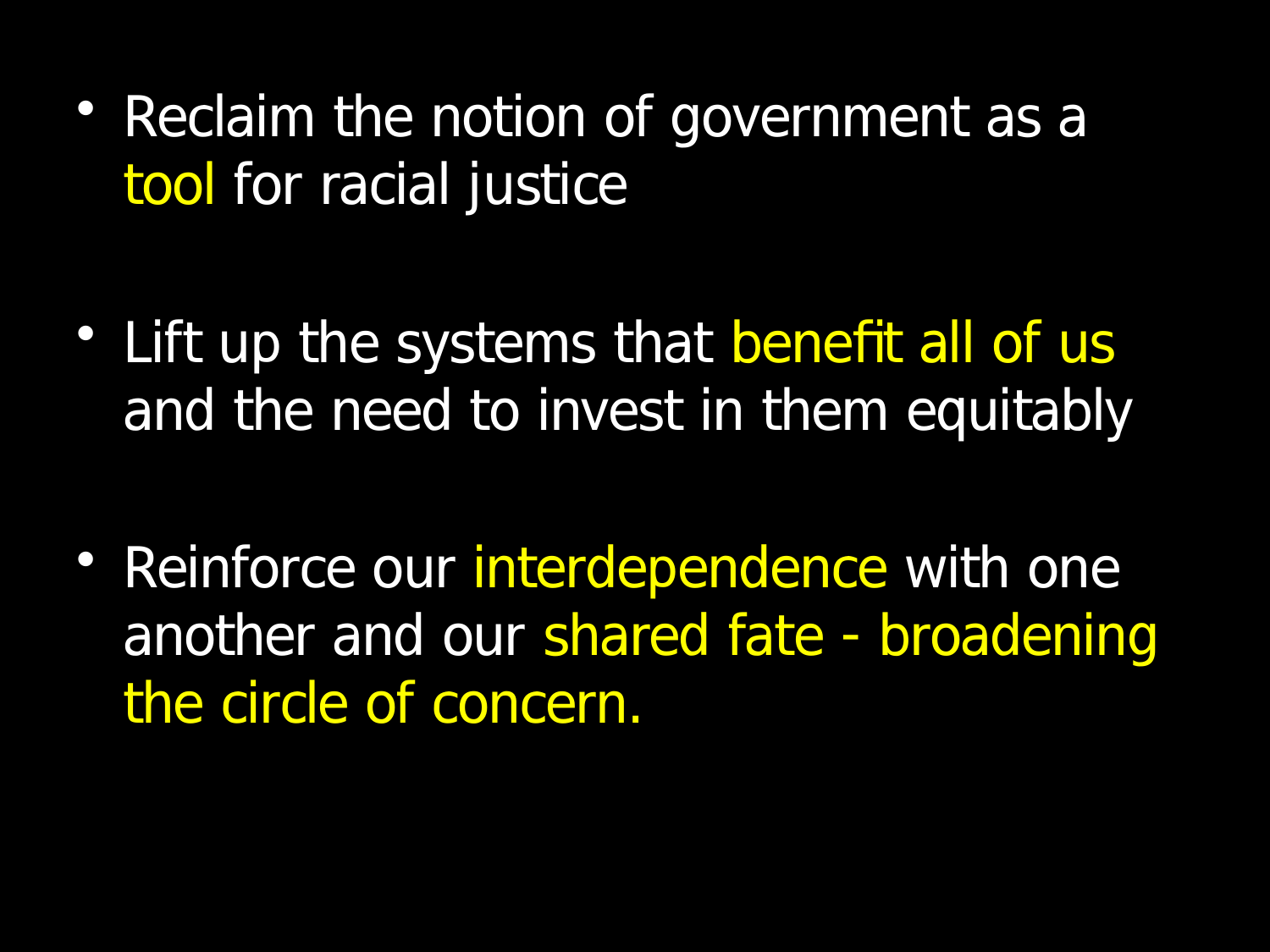

# Reclaim the notion of government as a tool for racial justice

Lift up the systems that benefit all of us and the need to invest in them equitably

Reinforce our interdependence with one another and our shared fate - broadening the circle of concern.